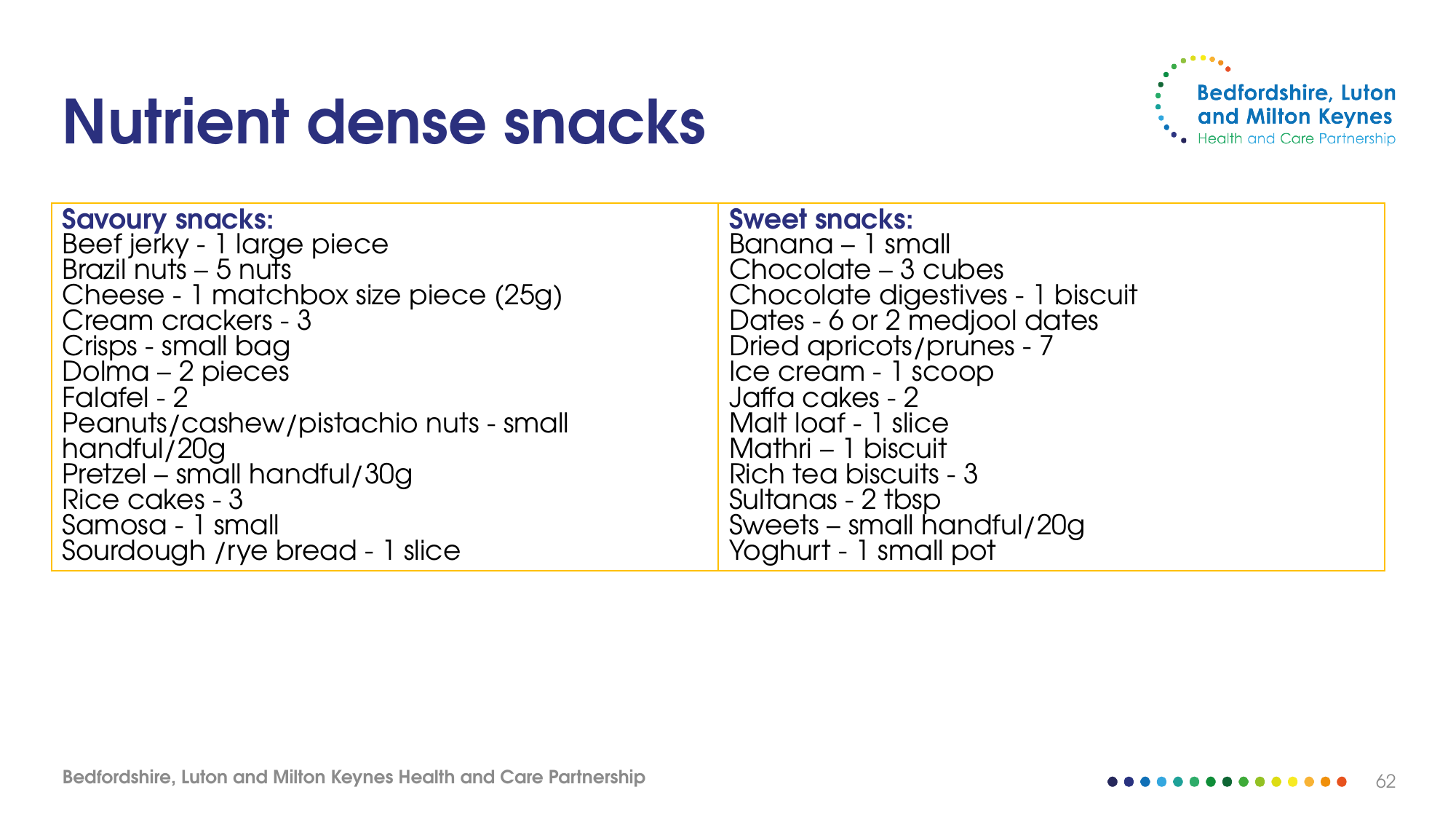

# Nutrient dense snacks
| Savoury snacks: Beef jerky - 1 large piece Brazil nuts – 5 nuts Cheese - 1 matchbox size piece (25g) Cream crackers - 3 Crisps - small bag Dolma – 2 pieces Falafel - 2 Peanuts/cashew/pistachio nuts - small handful/20g Pretzel – small handful/30g Rice cakes - 3 Samosa - 1 small Sourdough /rye bread - 1 slice | Sweet snacks: Banana – 1 small Chocolate – 3 cubes Chocolate digestives - 1 biscuit Dates - 6 or 2 medjool dates Dried apricots/prunes - 7 Ice cream - 1 scoop Jaffa cakes - 2 Malt loaf - 1 slice Mathri – 1 biscuit Rich tea biscuits - 3 Sultanas - 2 tbsp Sweets – small handful/20g Yoghurt - 1 small pot |
| --- | --- |
Bedfordshire, Luton and Milton Keynes Health and Care Partnership
62